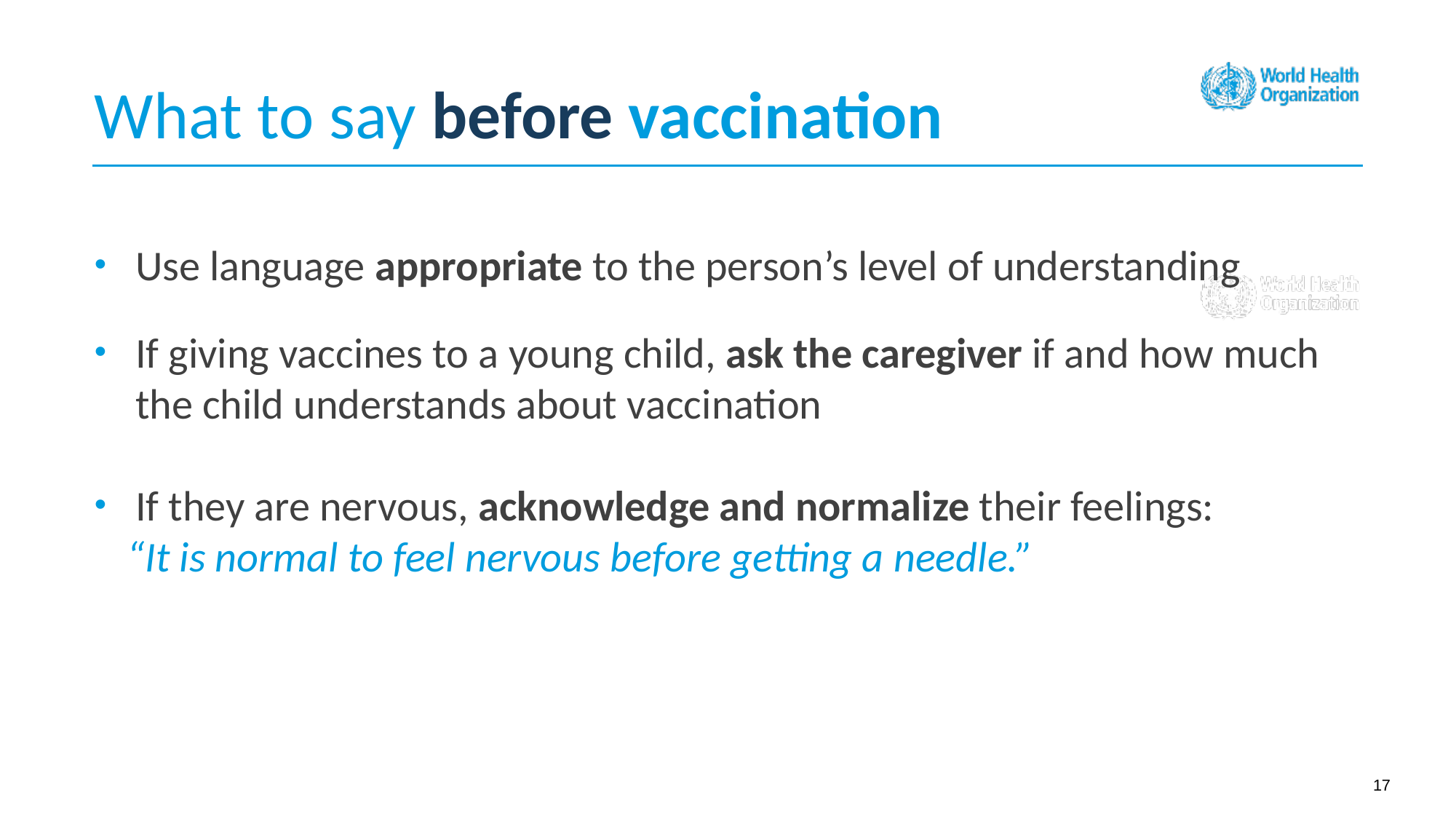

What to say before vaccination
Use language appropriate to the person’s level of understanding
If giving vaccines to a young child, ask the caregiver if and how much the child understands about vaccination

If they are nervous, acknowledge and normalize their feelings:
    “It is normal to feel nervous before getting a needle.”